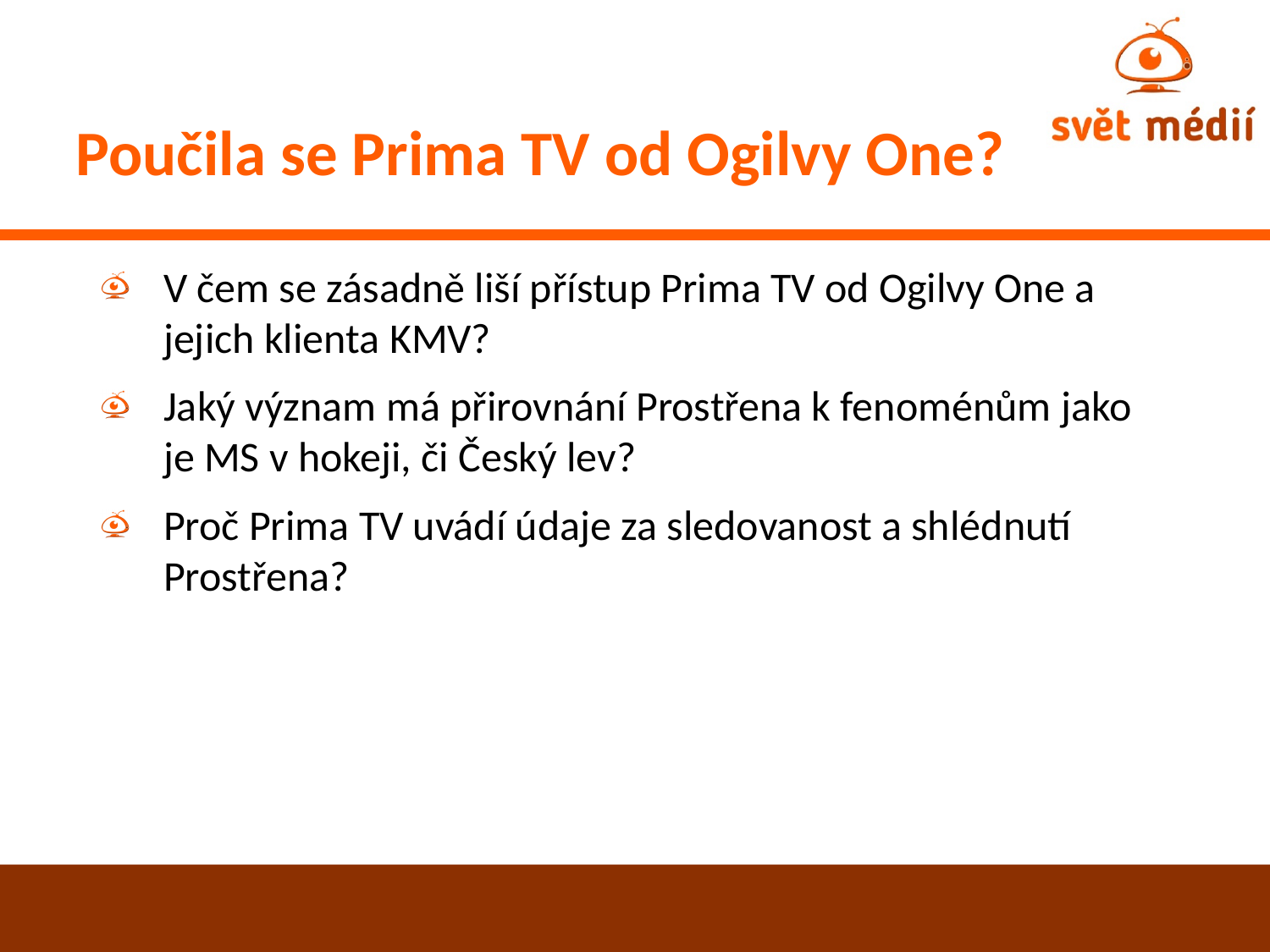

# Poučila se Prima TV od Ogilvy One?
V čem se zásadně liší přístup Prima TV od Ogilvy One a jejich klienta KMV?
Jaký význam má přirovnání Prostřena k fenoménům jako je MS v hokeji, či Český lev?
Proč Prima TV uvádí údaje za sledovanost a shlédnutí Prostřena?